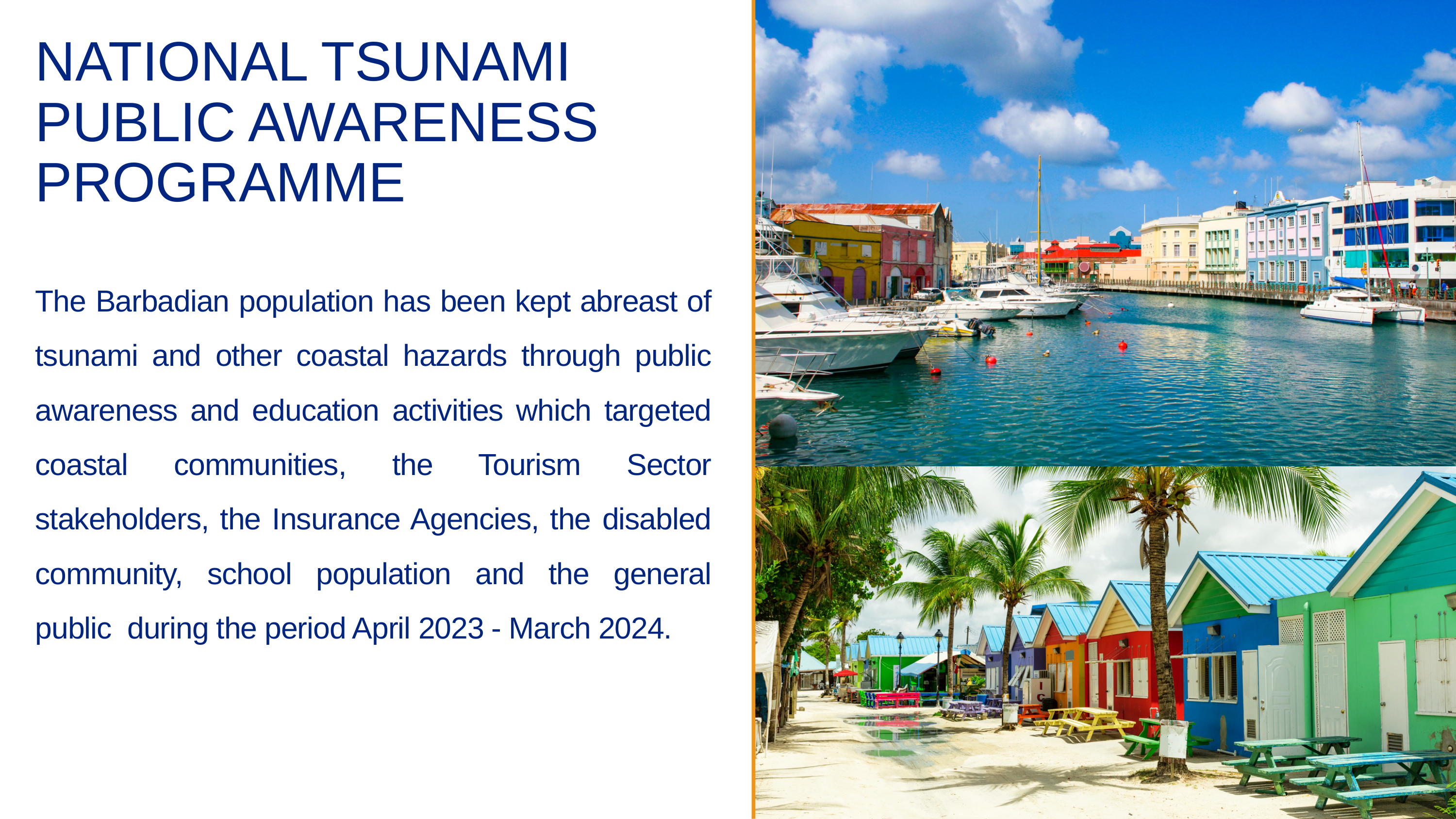

NATIONAL TSUNAMI PUBLIC AWARENESS PROGRAMME
The Barbadian population has been kept abreast of tsunami and other coastal hazards through public awareness and education activities which targeted coastal communities, the Tourism Sector stakeholders, the Insurance Agencies, the disabled community, school population and the general public  during the period April 2023 - March 2024.